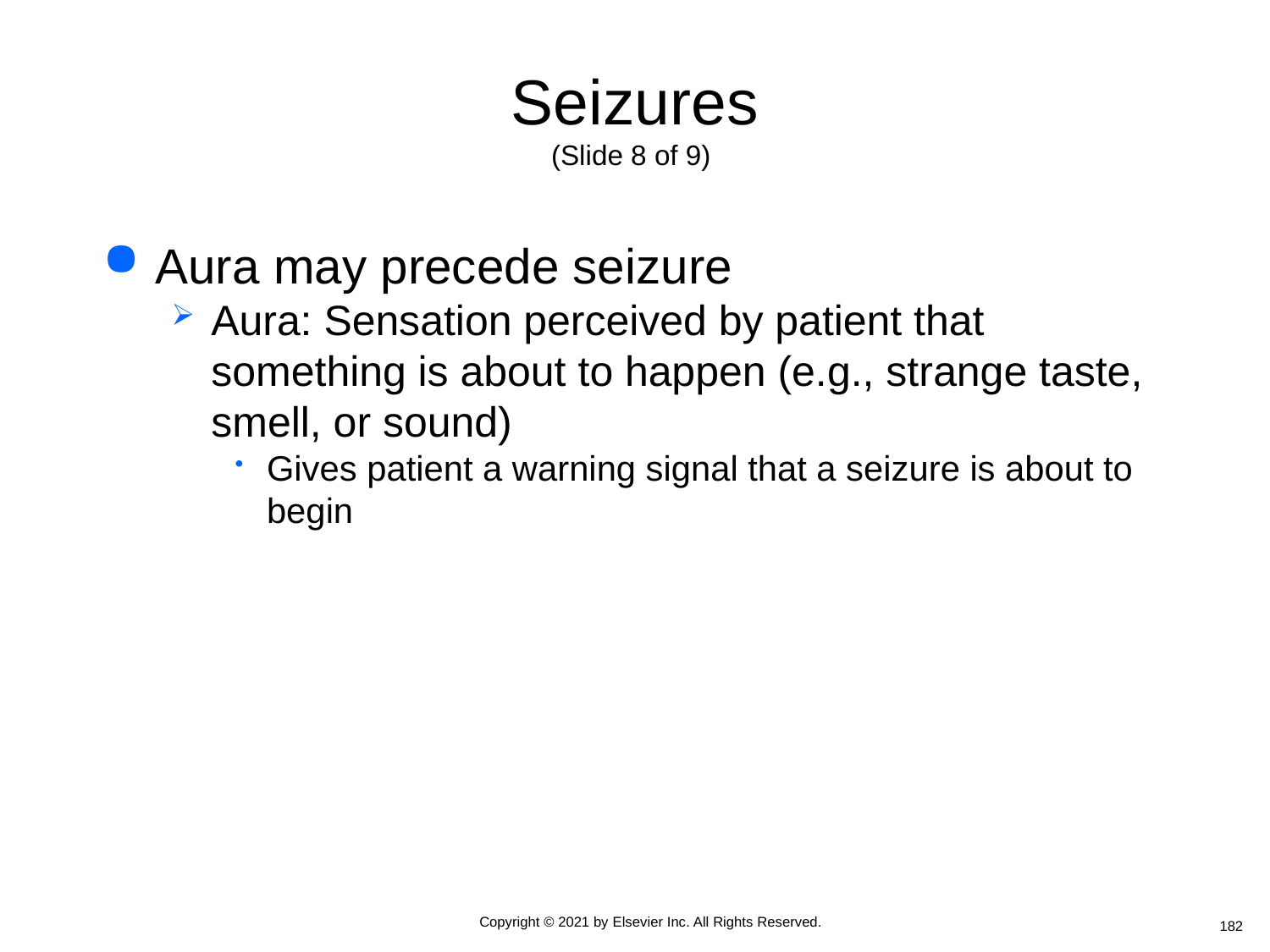

# Seizures (Slide 8 of 9)
Aura may precede seizure
Aura: Sensation perceived by patient that something is about to happen (e.g., strange taste, smell, or sound)
Gives patient a warning signal that a seizure is about to begin

182